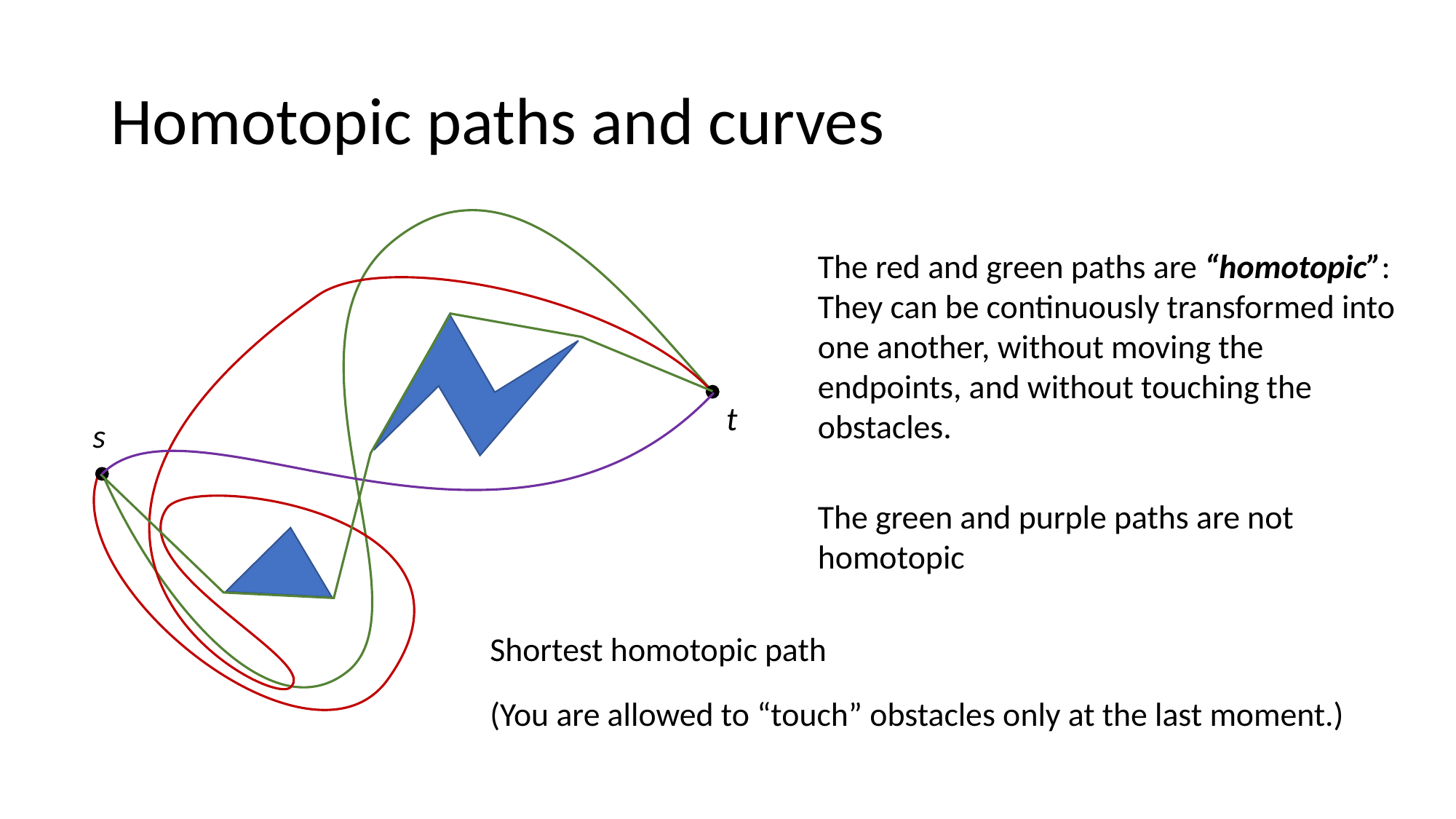

# Homotopic paths and curves

The red and green paths are “homotopic”: They can be continuously transformed into one another, without moving the endpoints, and without touching the obstacles.

t

s

The green and purple paths are not homotopic

Shortest homotopic path
(You are allowed to “touch” obstacles only at the last moment.)